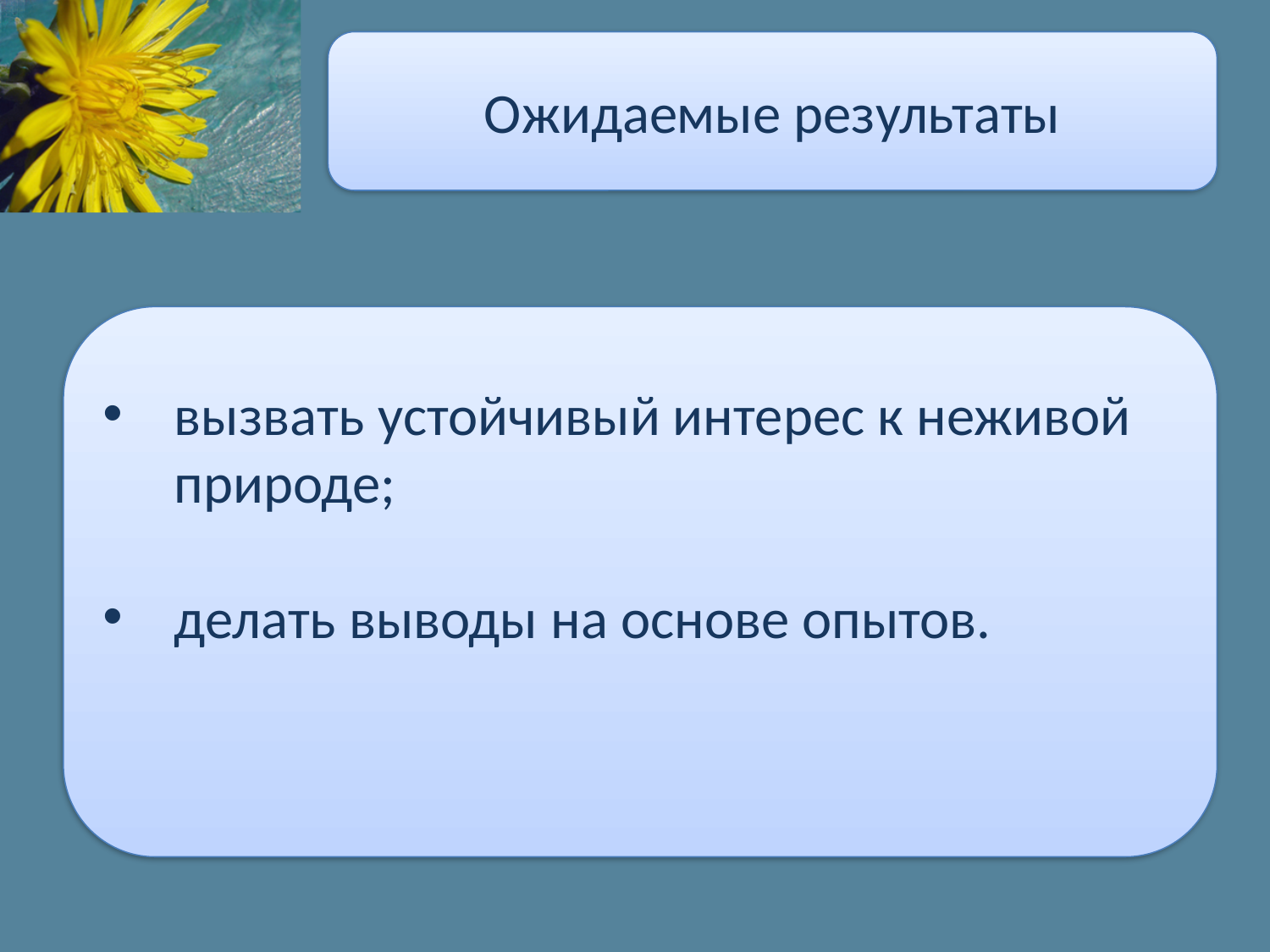

Ожидаемые результаты
#
вызвать устойчивый интерес к неживой природе;
делать выводы на основе опытов.